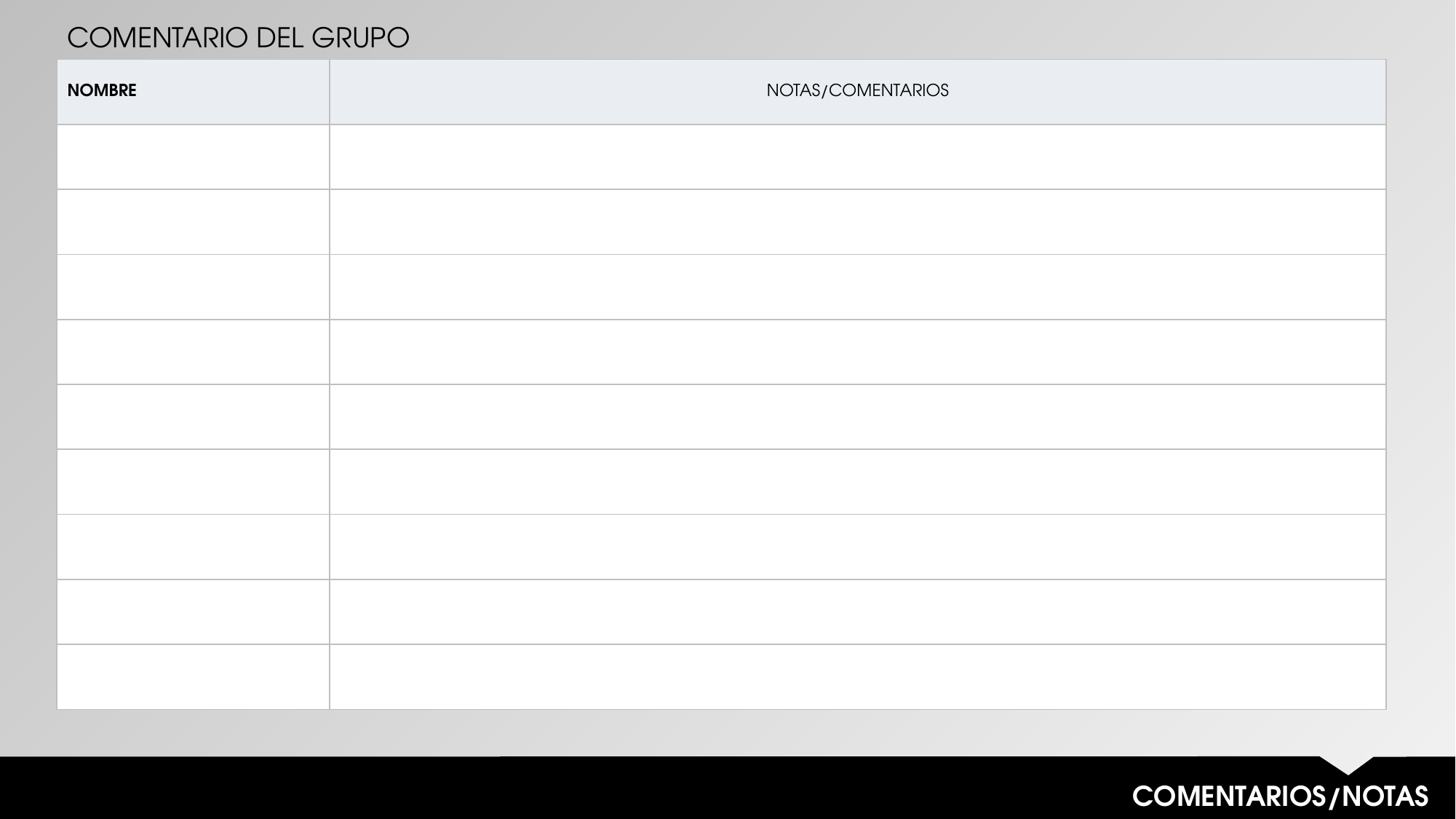

COMENTARIO DEL GRUPO
| NOMBRE | NOTAS/COMENTARIOS |
| --- | --- |
|  |  |
|  |  |
|  |  |
|  |  |
|  |  |
|  |  |
|  |  |
|  |  |
|  |  |

COMENTARIOS/NOTAS